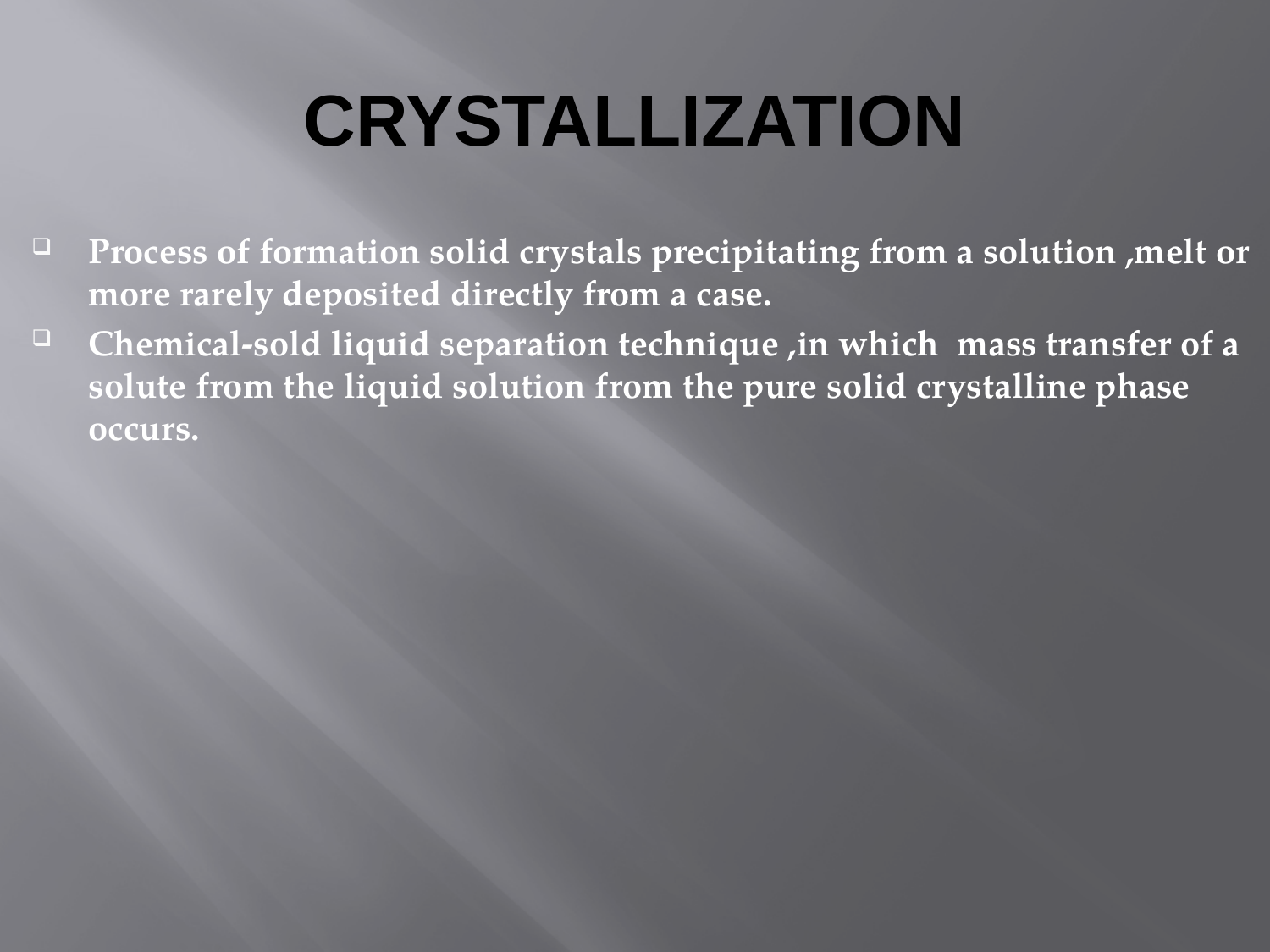

# CRYSTALLIZATION
Process of formation solid crystals precipitating from a solution ,melt or more rarely deposited directly from a case.
Chemical-sold liquid separation technique ,in which  mass transfer of a solute from the liquid solution from the pure solid crystalline phase occurs.